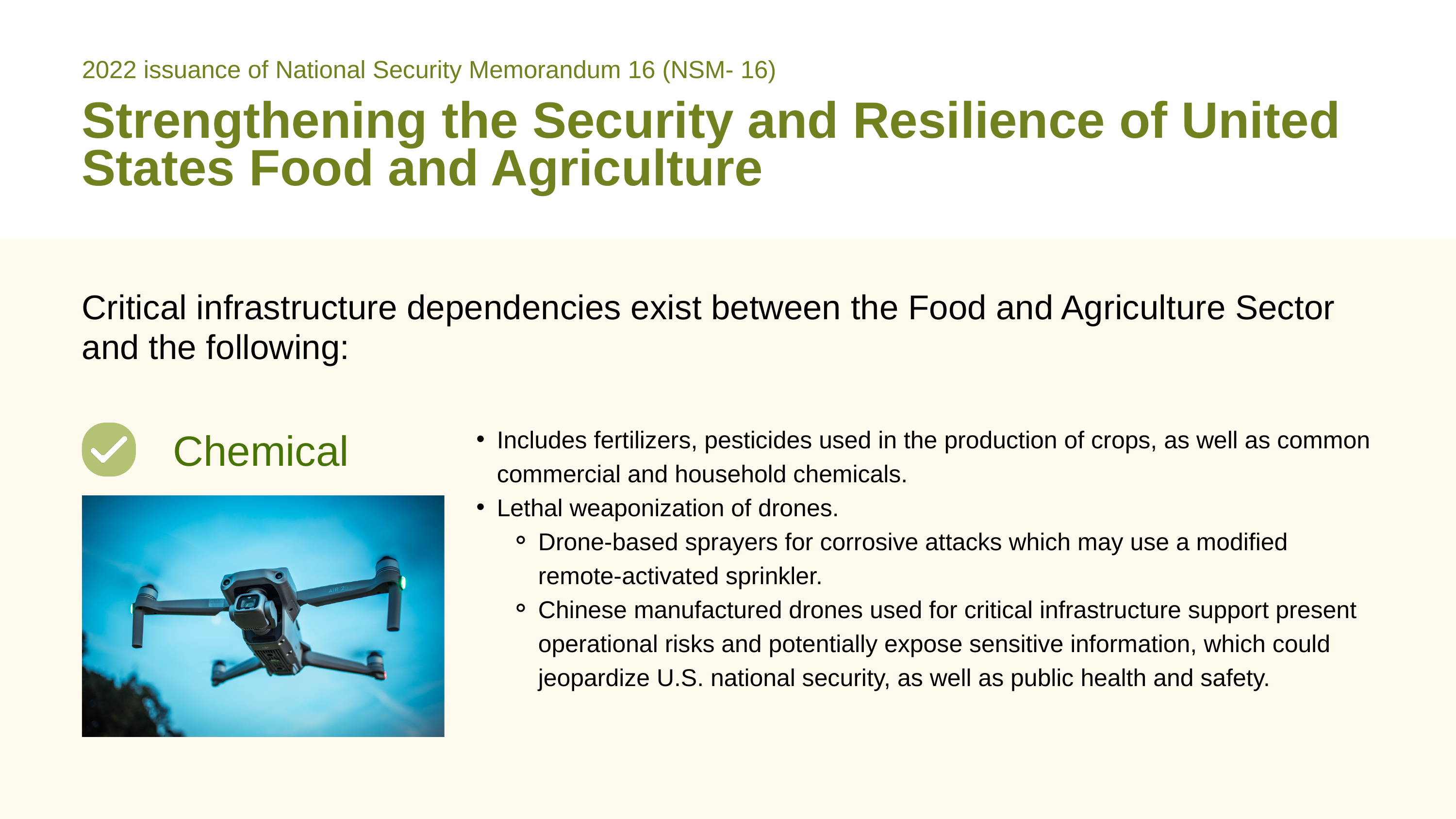

2022 issuance of National Security Memorandum 16 (NSM- 16)
Strengthening the Security and Resilience of United States Food and Agriculture

Critical infrastructure dependencies exist between the Food and Agriculture Sector and the following:

Includes fertilizers, pesticides used in the production of crops, as well as common commercial and household chemicals.
Lethal weaponization of drones.
Drone-based sprayers for corrosive attacks which may use a modified remote-activated sprinkler.
Chinese manufactured drones used for critical infrastructure support present operational risks and potentially expose sensitive information, which could jeopardize U.S. national security, as well as public health and safety.

Chemical